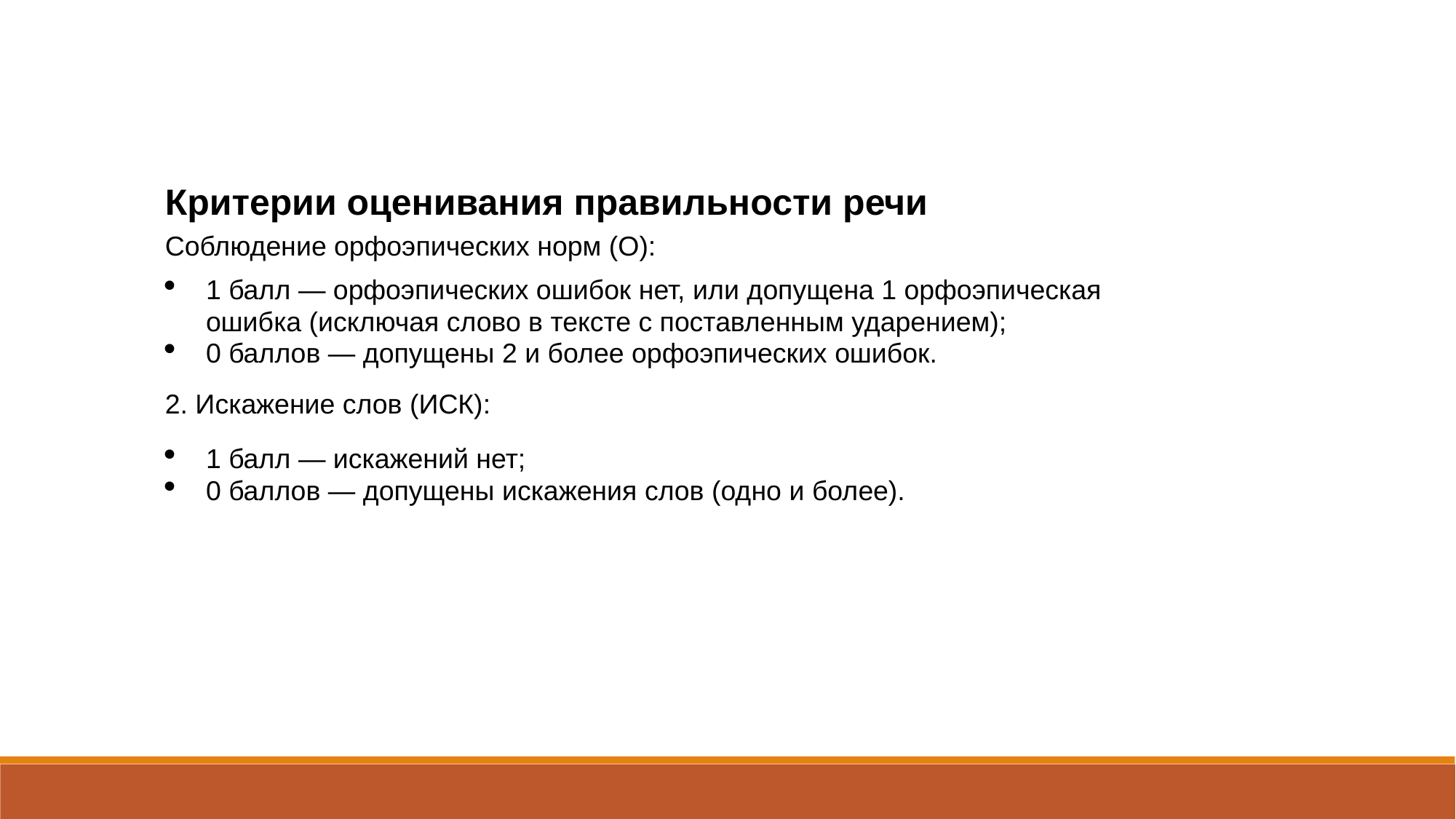

Критерии оценивания правильности речи
Соблюдение орфоэпических норм (О):
1 балл — орфоэпических ошибок нет, или допущена 1 орфоэпическая ошибка (исключая слово в тексте с поставленным ударением);
0 баллов — допущены 2 и более орфоэпических ошибок.
2. Искажение слов (ИСК):
1 балл — искажений нет;
0 баллов — допущены искажения слов (одно и более).